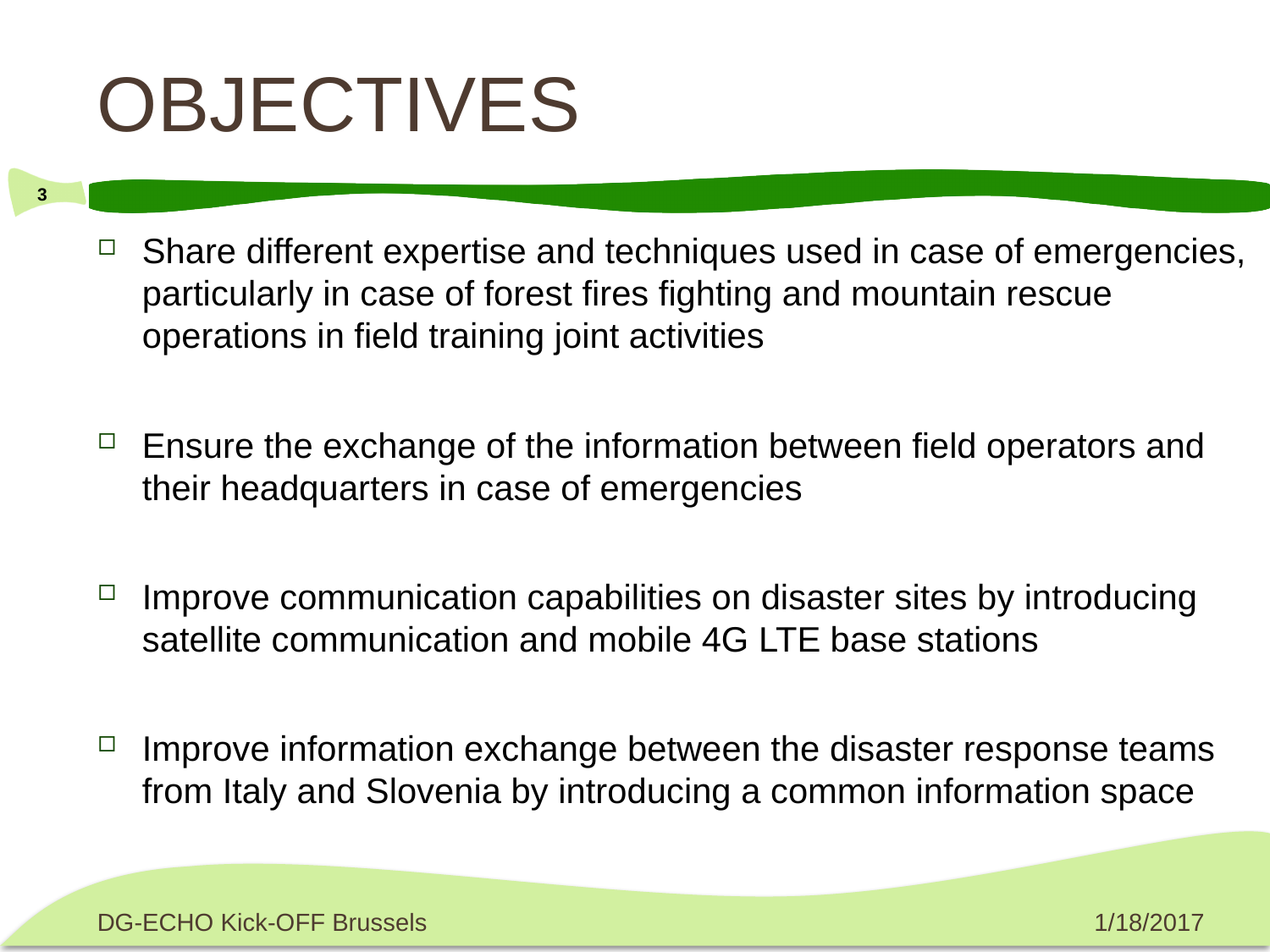

# Objectives
3

Share different expertise and techniques used in case of emergencies, particularly in case of forest fires fighting and mountain rescue operations in field training joint activities

Ensure the exchange of the information between field operators and their headquarters in case of emergencies

Improve communication capabilities on disaster sites by introducing satellite communication and mobile 4G LTE base stations

Improve information exchange between the disaster response teams from Italy and Slovenia by introducing a common information space
DG-ECHO Kick-OFF Brussels
1/18/2017